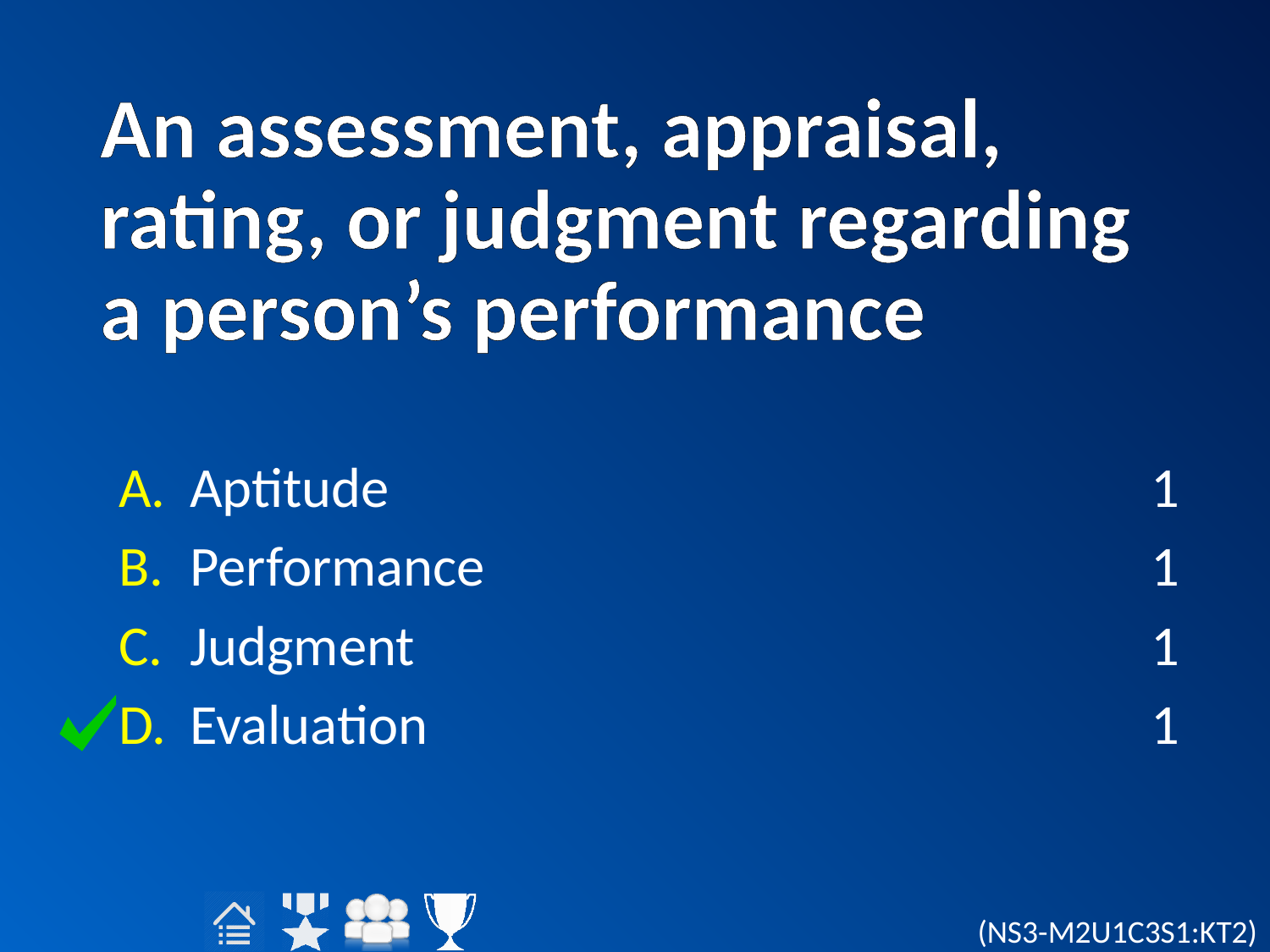

# An assessment, appraisal, rating, or judgment regarding a person’s performance
Aptitude
Performance
Judgment
Evaluation
1
1
1
1

(NS3-M2U1C3S1:KT2)